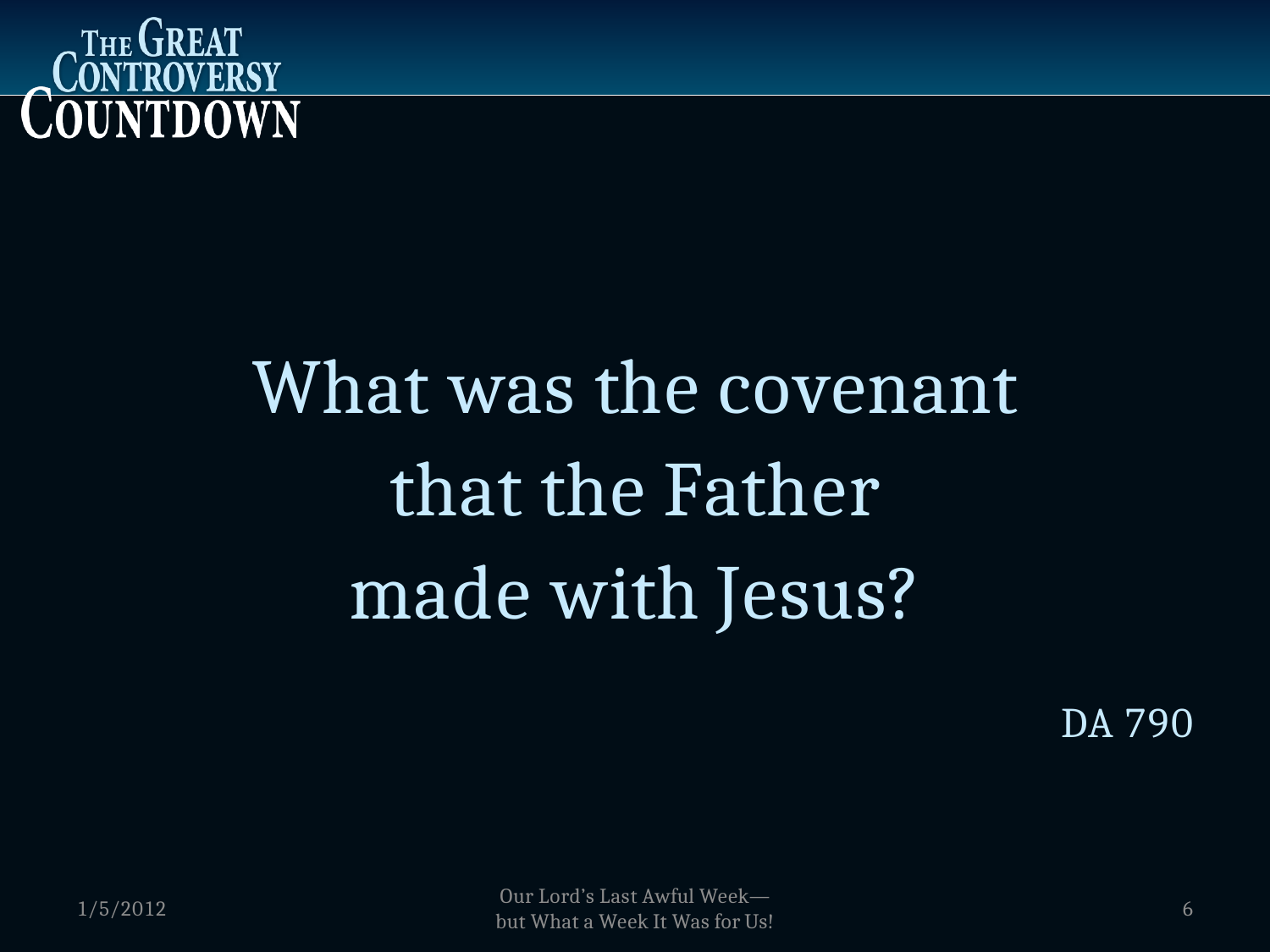

What was the covenant
that the Father
made with Jesus?

DA 790
1/5/2012
Our Lord’s Last Awful Week—
but What a Week It Was for Us!
6